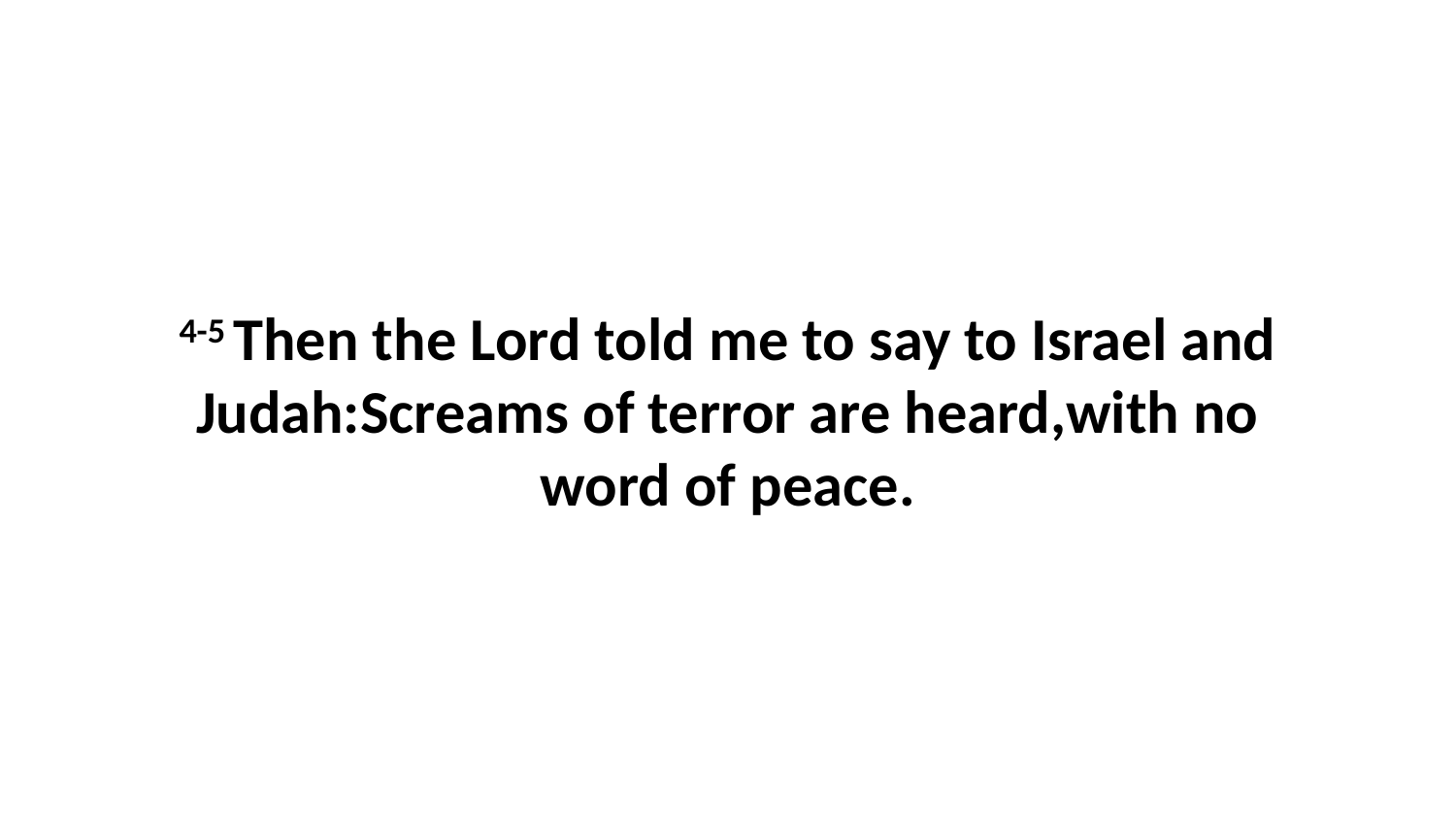

4-5 Then the Lord told me to say to Israel and Judah:Screams of terror are heard,with no word of peace.